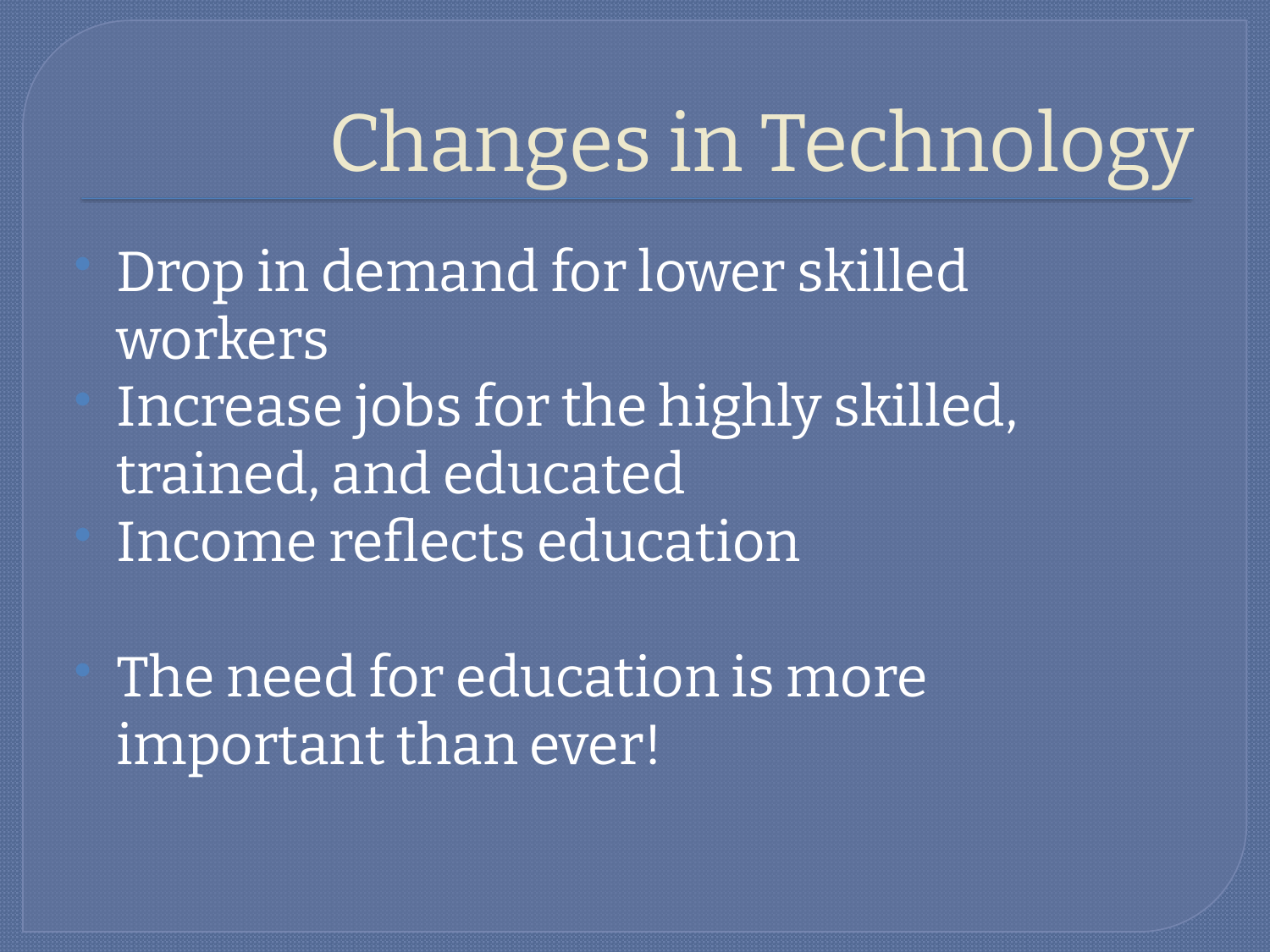

# Changes in Technology
Drop in demand for lower skilled workers
Increase jobs for the highly skilled, trained, and educated
Income reflects education

The need for education is more important than ever!